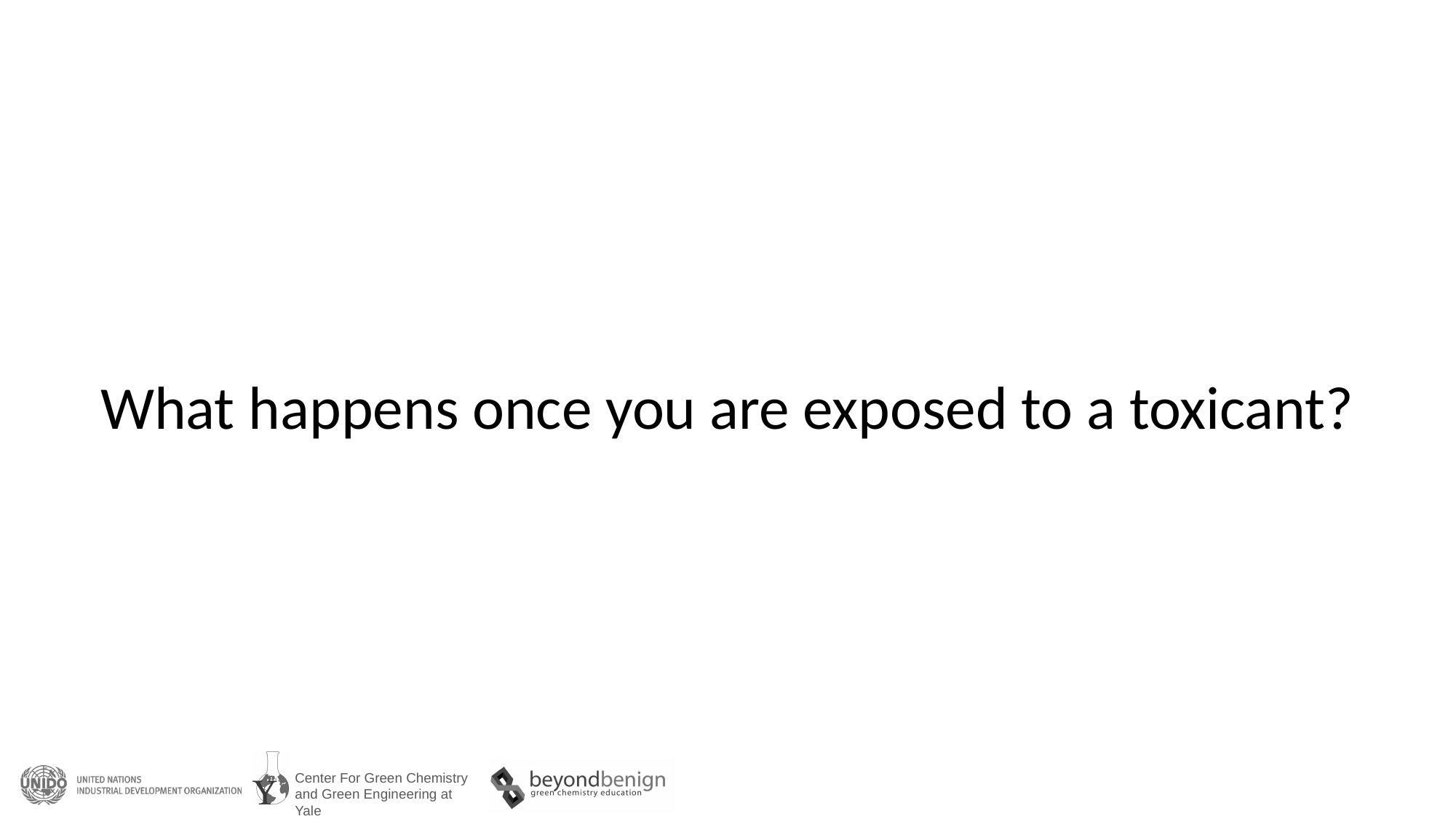

# What happens once you are exposed to a toxicant?